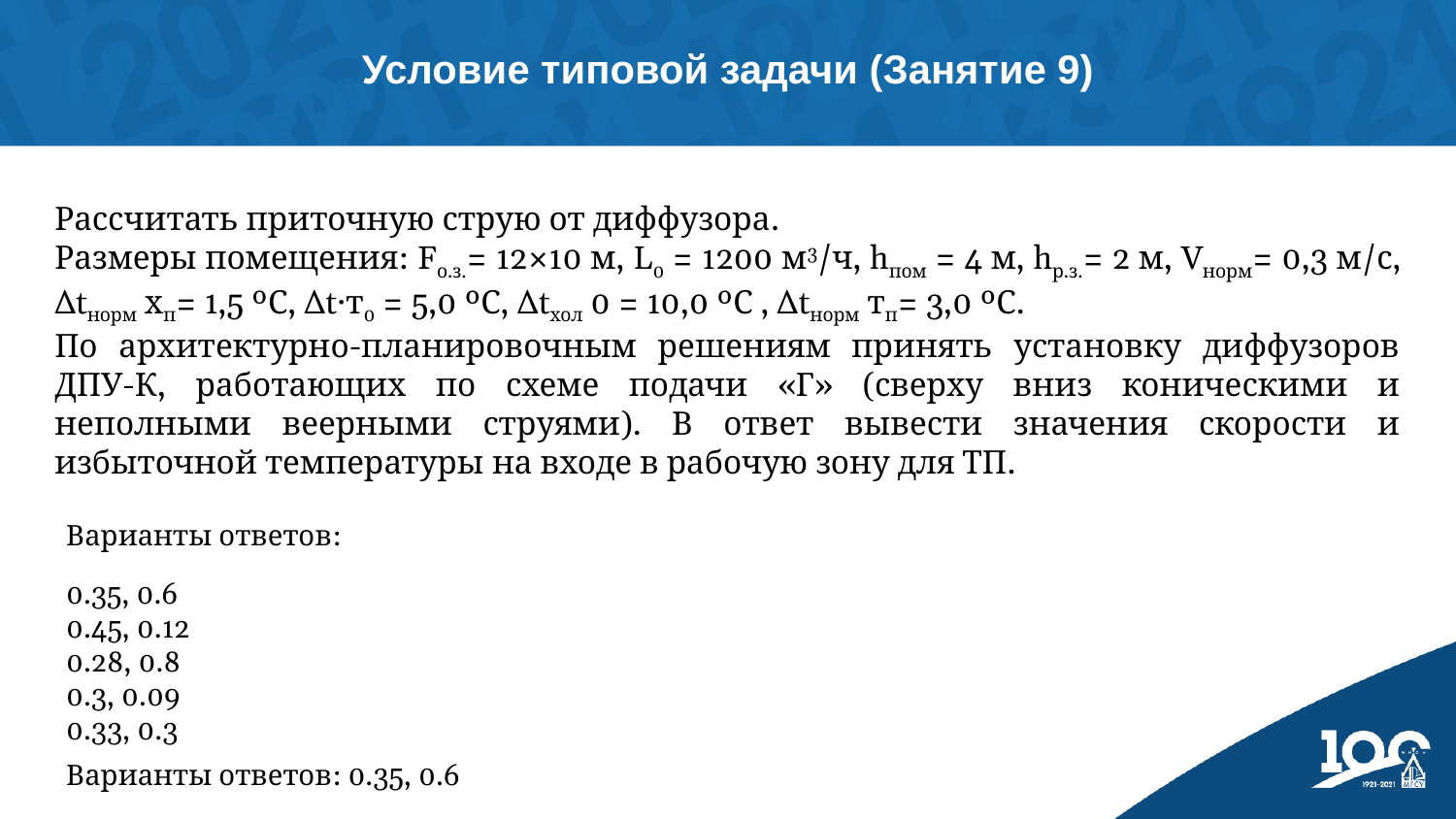

Условие типовой задачи (Занятие 9)

Рассчитать приточную струю от диффузора.
Размеры помещения: Fо.з.= 12×10 м, L0 = 1200 м3/ч, hпом = 4 м, hр.з.= 2 м, Vнорм= 0,3 м/с, Δtнорм хп= 1,5 ºС, Δt·т0 = 5,0 ºС, Δtхол 0 = 10,0 ºС , Δtнорм тп= 3,0 ºС.
По архитектурно-планировочным решениям принять установку диффузоров ДПУ-К, работающих по схеме подачи «Г» (сверху вниз коническими и неполными веерными струями). В ответ вывести значения скорости и избыточной температуры на входе в рабочую зону для ТП.
Варианты ответов:
0.35, 0.6
0.45, 0.12
0.28, 0.8
0.3, 0.09
0.33, 0.3
Варианты ответов: 0.35, 0.6